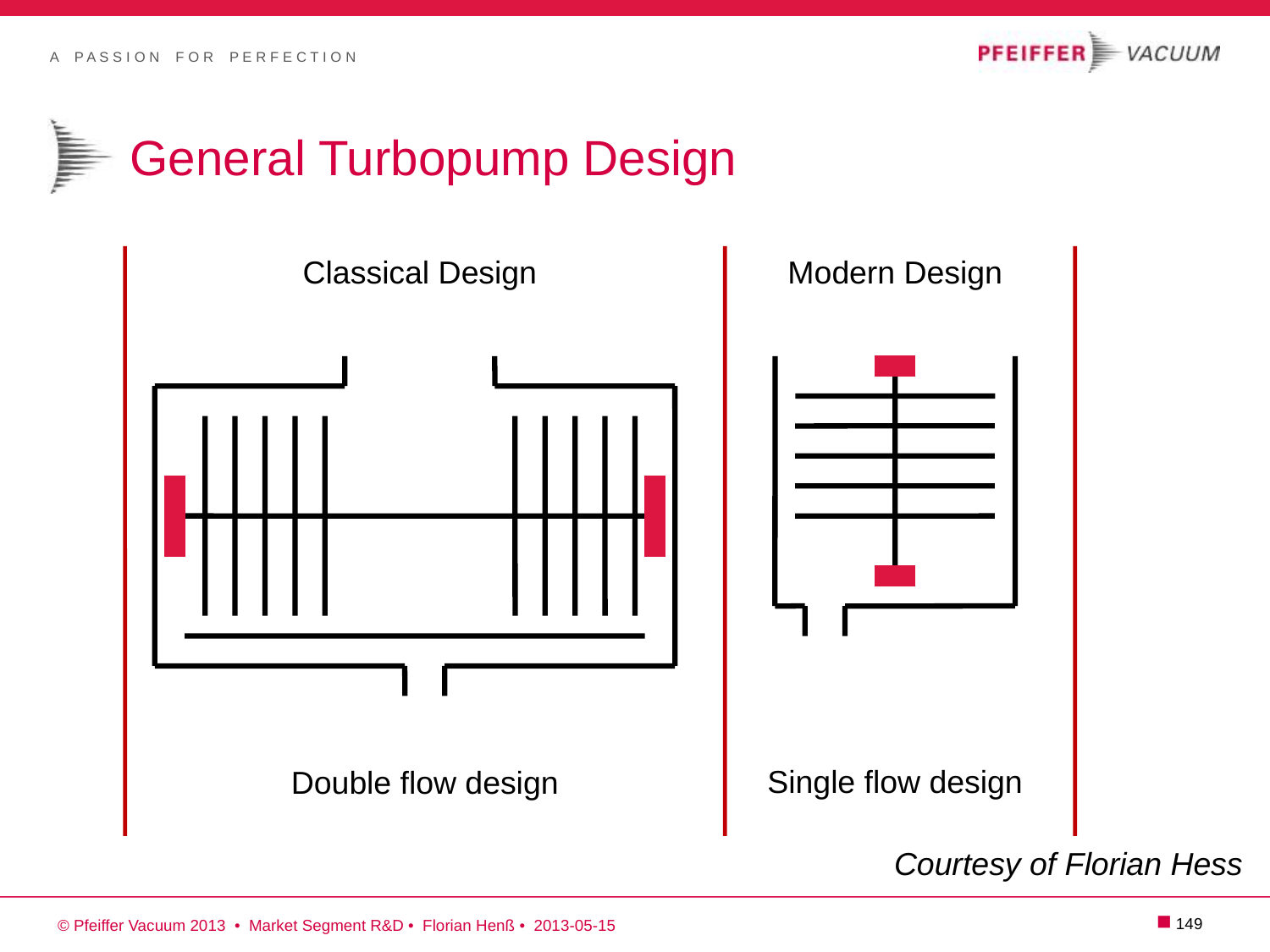

# General Turbopump Design
Classical Design

Modern Design

Single flow design
Double flow design
Courtesy of Florian Hess
© Pfeiffer Vacuum 2013  •  Market Segment R&D •  Florian Henß •  2013-05-15